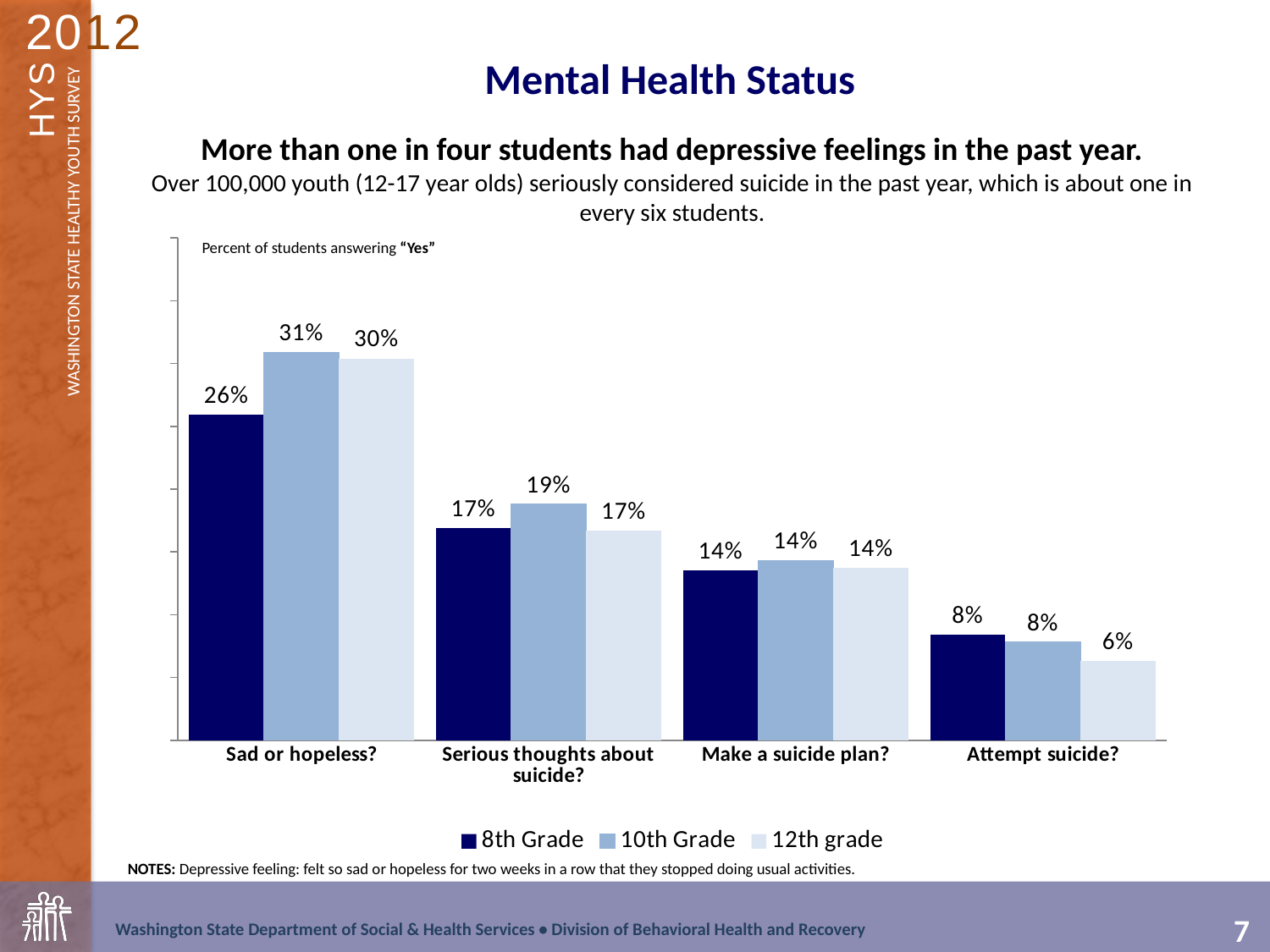

Mental Health Status
More than one in four students had depressive feelings in the past year.
Over 100,000 youth (12-17 year olds) seriously considered suicide in the past year, which is about one in every six students.

### Chart

| Category | 8th Grade | 10th Grade | 12th grade |
|---|---|---|---|
| Sad or hopeless? | 0.259 | 0.309 | 0.304 |
| Serious thoughts about suicide? | 0.169 | 0.188 | 0.167 |
| Make a suicide plan? | 0.135 | 0.143 | 0.137 |
| Attempt suicide? | 0.084 | 0.078 | 0.063 |
Percent of students answering “Yes”
NOTES: Depressive feeling: felt so sad or hopeless for two weeks in a row that they stopped doing usual activities.